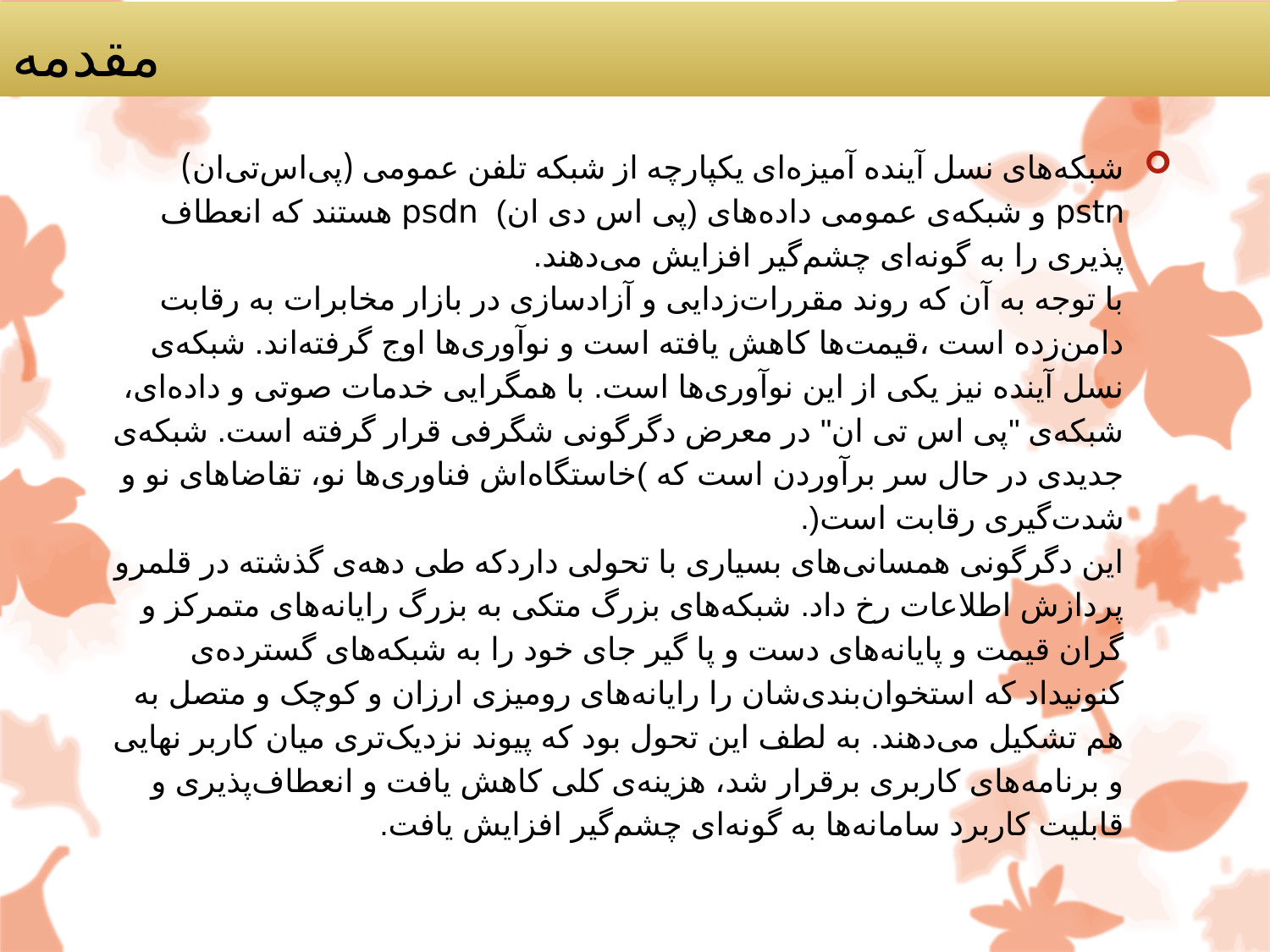

# مقدمه
شبکه‌های نسل آینده آمیزه‌ای یکپارچه از شبکه تلفن عمومی (پی‌اس‌تی‌ان)  pstn و شبکه‌ی عمومی داده‌های (پی اس دی ان)  psdn هستند که انعطاف پذیری را به گونه‌ای چشم‌گیر افزایش می‌دهند.
با توجه به آن که روند مقررات‌زدایی و آزاد‌سازی در بازار مخابرات به رقابت دامن‌زده‌ است ،قیمت‌ها کاهش یافته است و نوآوری‌ها اوج گرفته‌اند. شبکه‌ی نسل آینده نیز یکی از این نوآوری‌ها است. با همگرایی خدمات صوتی و داده‌ای، شبکه‌ی "پی اس تی ان" در معرض دگرگونی شگرفی قرار گرفته است. شبکه‌ی جدیدی در حال سر برآوردن است که )خاستگاه‌اش فناوری‌‌ها نو،‌ تقاضا‌های نو و شدت‌گیری رقابت است(.
این دگرگونی همسانی‌های بسیاری با تحولی داردکه طی دهه‌ی گذشته در قلمرو پردازش اطلاعات رخ داد. شبکه‌های بزرگ متکی به بزرگ رایانه‌های متمرکز و گران قیمت و پایانه‌های دست و پا گیر جای خود را به شبکه‌های گسترده‌ی کنونیداد که استخوان‌بندی‌شان را رایانه‌های رومیزی ارزان و کوچک و متصل به هم تشکیل می‌دهند. به لطف این تحول بود که پیوند نزدیک‌تری میان کاربر نهایی و برنامه‌های کاربری برقرار شد،‌ هزینه‌ی کلی کاهش یافت و انعطاف‌پذیری و قابلیت کاربرد سامانه‌ها به گونه‌ای چشم‌گیر افزایش یافت.
2
www.parsdigishop.ir